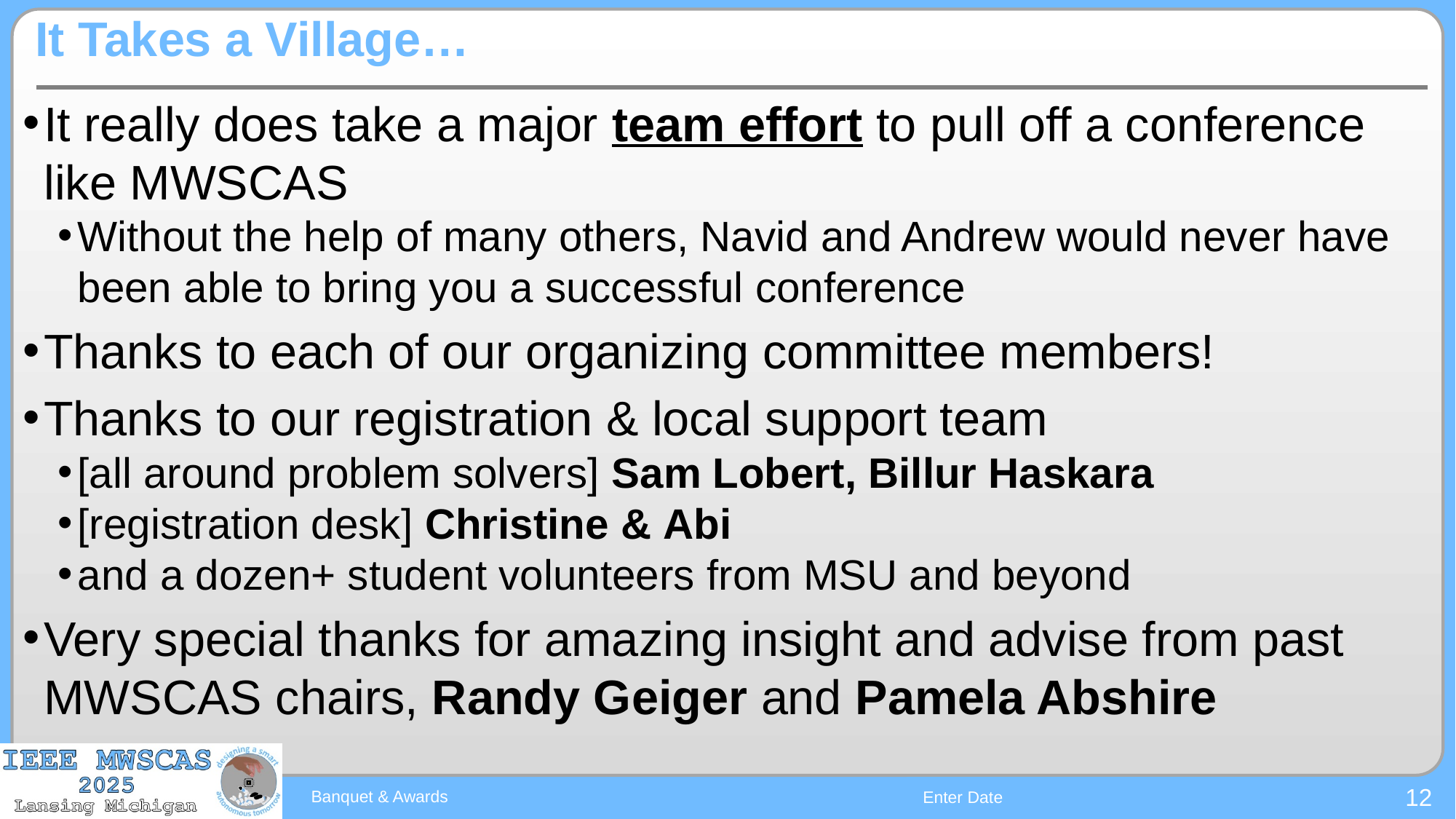

# It Takes a Village…
It really does take a major team effort to pull off a conference like MWSCAS
Without the help of many others, Navid and Andrew would never have been able to bring you a successful conference
Thanks to each of our organizing committee members!
Thanks to our registration & local support team
[all around problem solvers] Sam Lobert, Billur Haskara
[registration desk] Christine & Abi
and a dozen+ student volunteers from MSU and beyond
Very special thanks for amazing insight and advise from past MWSCAS chairs, Randy Geiger and Pamela Abshire
Banquet & Awards
12
Enter Date